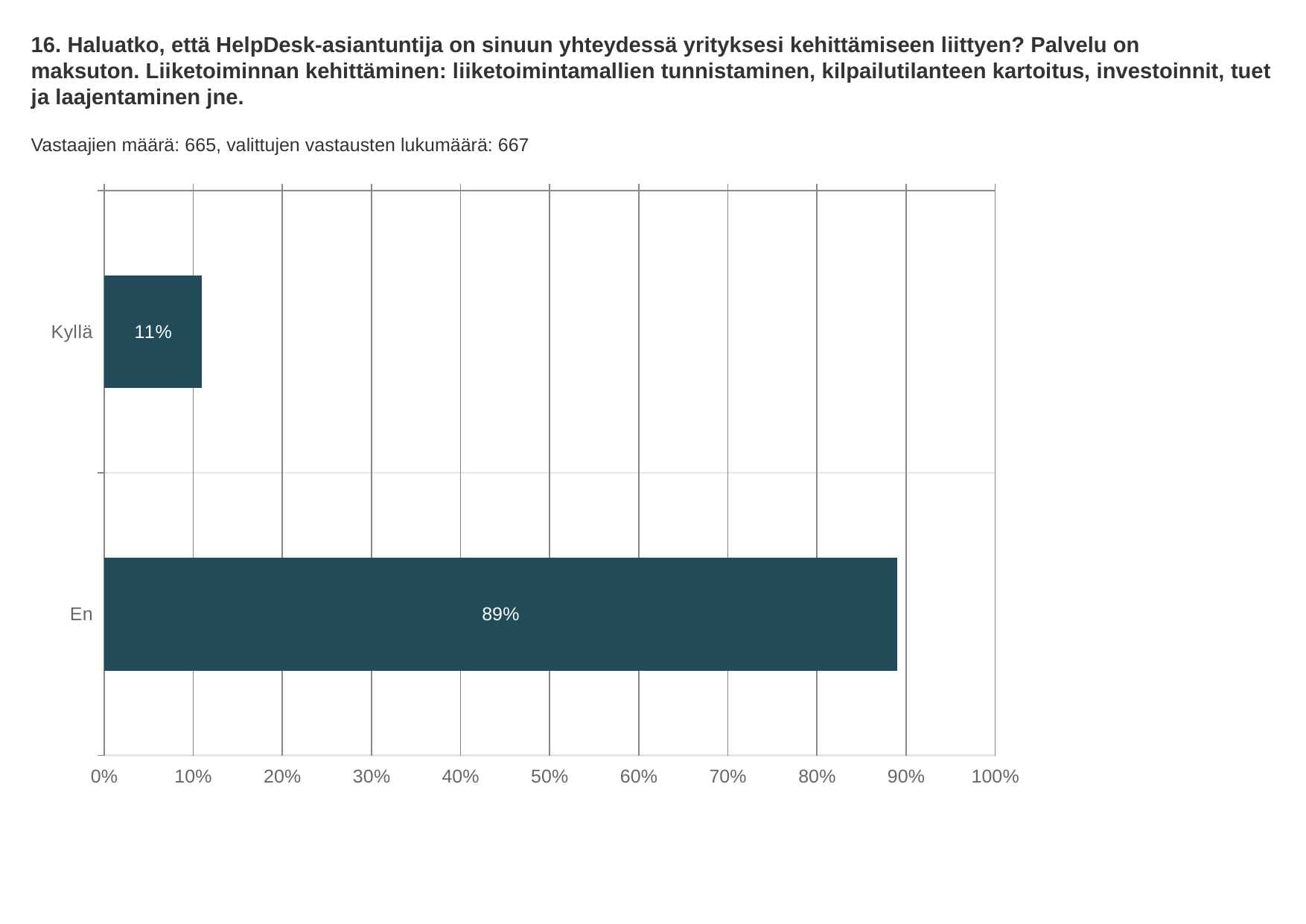

16. Haluatko, että HelpDesk-asiantuntija on sinuun yhteydessä yrityksesi kehittämiseen liittyen? Palvelu on maksuton. Liiketoiminnan kehittäminen: liiketoimintamallien tunnistaminen, kilpailutilanteen kartoitus, investoinnit, tuet ja laajentaminen jne.
Vastaajien määrä: 665, valittujen vastausten lukumäärä: 667

### Chart

| Category | Haluatko, että HelpDesk-asiantuntija on sinuun yhteydessä yrityksesi kehittämiseen liittyen? Palvelu on maksuton. Liiketoiminnan kehittäminen: liiketoimintamallien tunnistaminen, kilpailutilanteen kartoitus, investoinnit, tuet ja laajentaminen jne. |
|---|---|
| Kyllä | 0.11 |
| En | 0.89 |